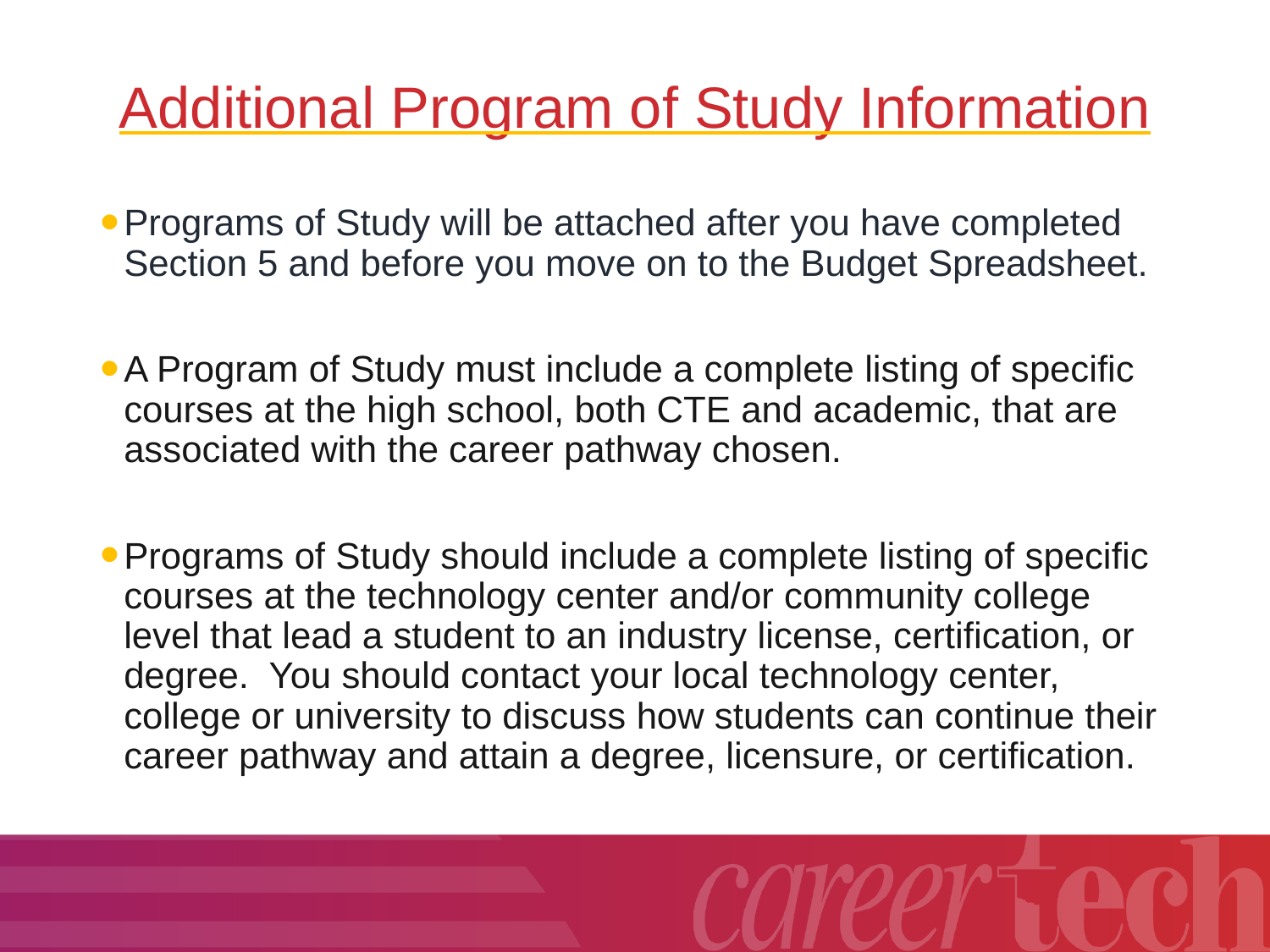

# Additional Program of Study Information
Programs of Study will be attached after you have completed Section 5 and before you move on to the Budget Spreadsheet.

A Program of Study must include a complete listing of specific courses at the high school, both CTE and academic, that are associated with the career pathway chosen.

Programs of Study should include a complete listing of specific courses at the technology center and/or community college level that lead a student to an industry license, certification, or degree.  You should contact your local technology center, college or university to discuss how students can continue their career pathway and attain a degree, licensure, or certification.